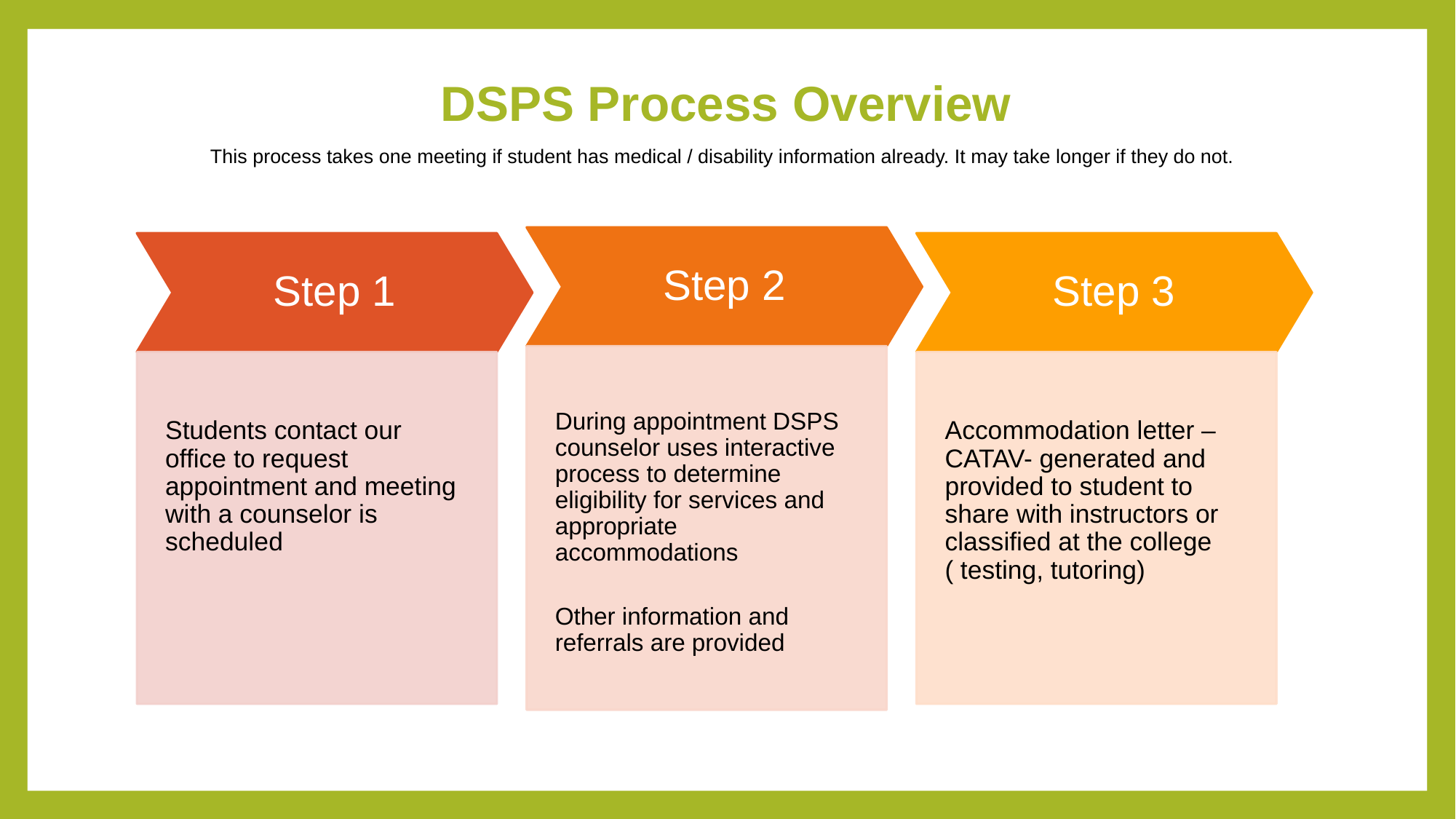

# DSPS Process Overview This process takes one meeting if student has medical / disability information already. It may take longer if they do not.
Step 1

Students contact our office to request appointment and meeting with a counselor is scheduled
Step 2

During appointment DSPS counselor uses interactive process to determine eligibility for services and appropriate accommodations

Other information and referrals are provided
Step 3

Accommodation letter – CATAV- generated and provided to student to share with instructors or classified at the college ( testing, tutoring)